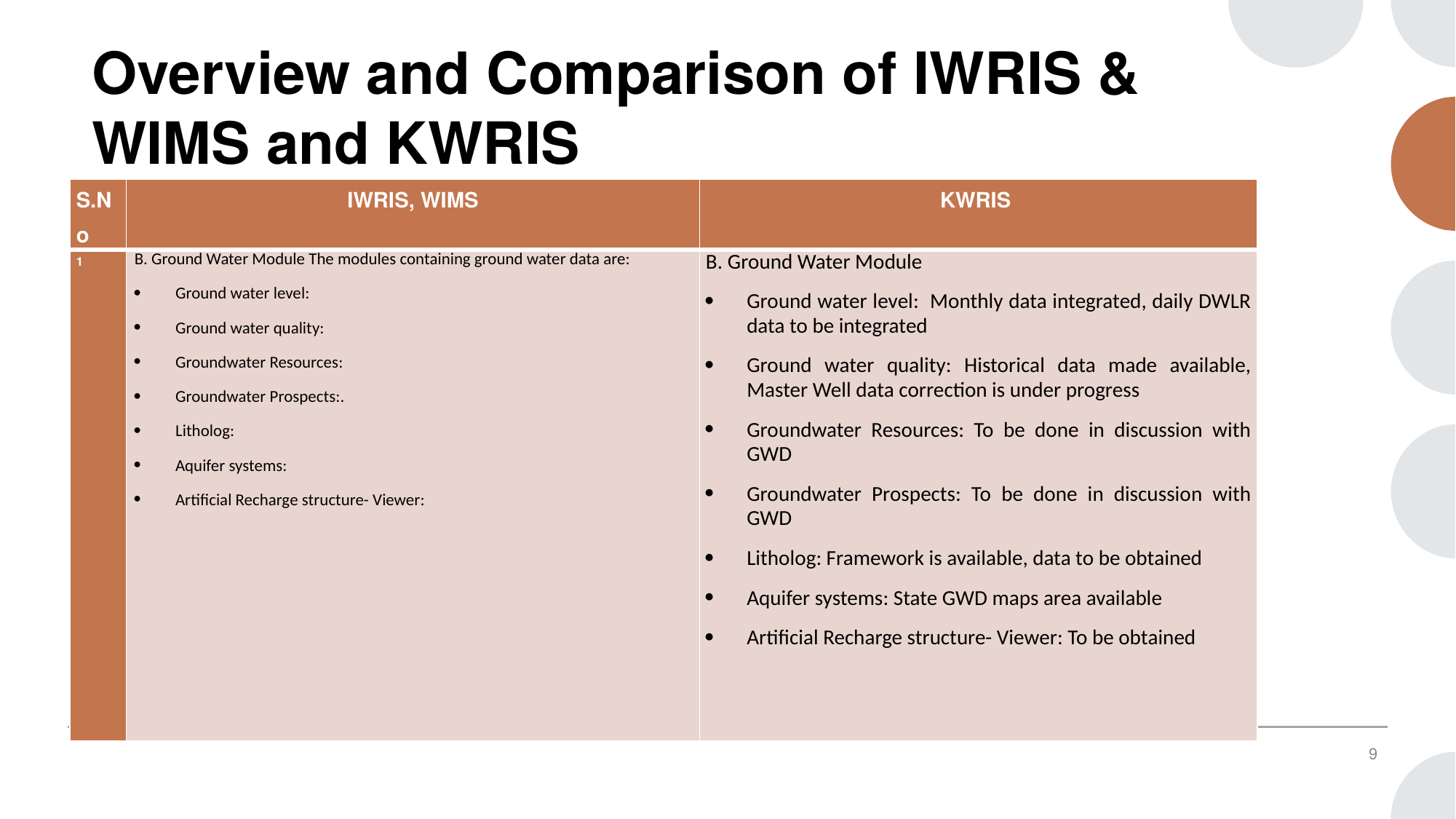

Overview and Comparison of IWRIS & WIMS and KWRIS
| S.No | IWRIS, WIMS | KWRIS |
| --- | --- | --- |
| 1 | B. Ground Water Module The modules containing ground water data are: Ground water level: Ground water quality: Groundwater Resources: Groundwater Prospects:. Litholog: Aquifer systems: Artificial Recharge structure- Viewer: | B. Ground Water Module Ground water level: Monthly data integrated, daily DWLR data to be integrated Ground water quality: Historical data made available, Master Well data correction is under progress Groundwater Resources: To be done in discussion with GWD Groundwater Prospects: To be done in discussion with GWD Litholog: Framework is available, data to be obtained Aquifer systems: State GWD maps area available Artificial Recharge structure- Viewer: To be obtained |

9